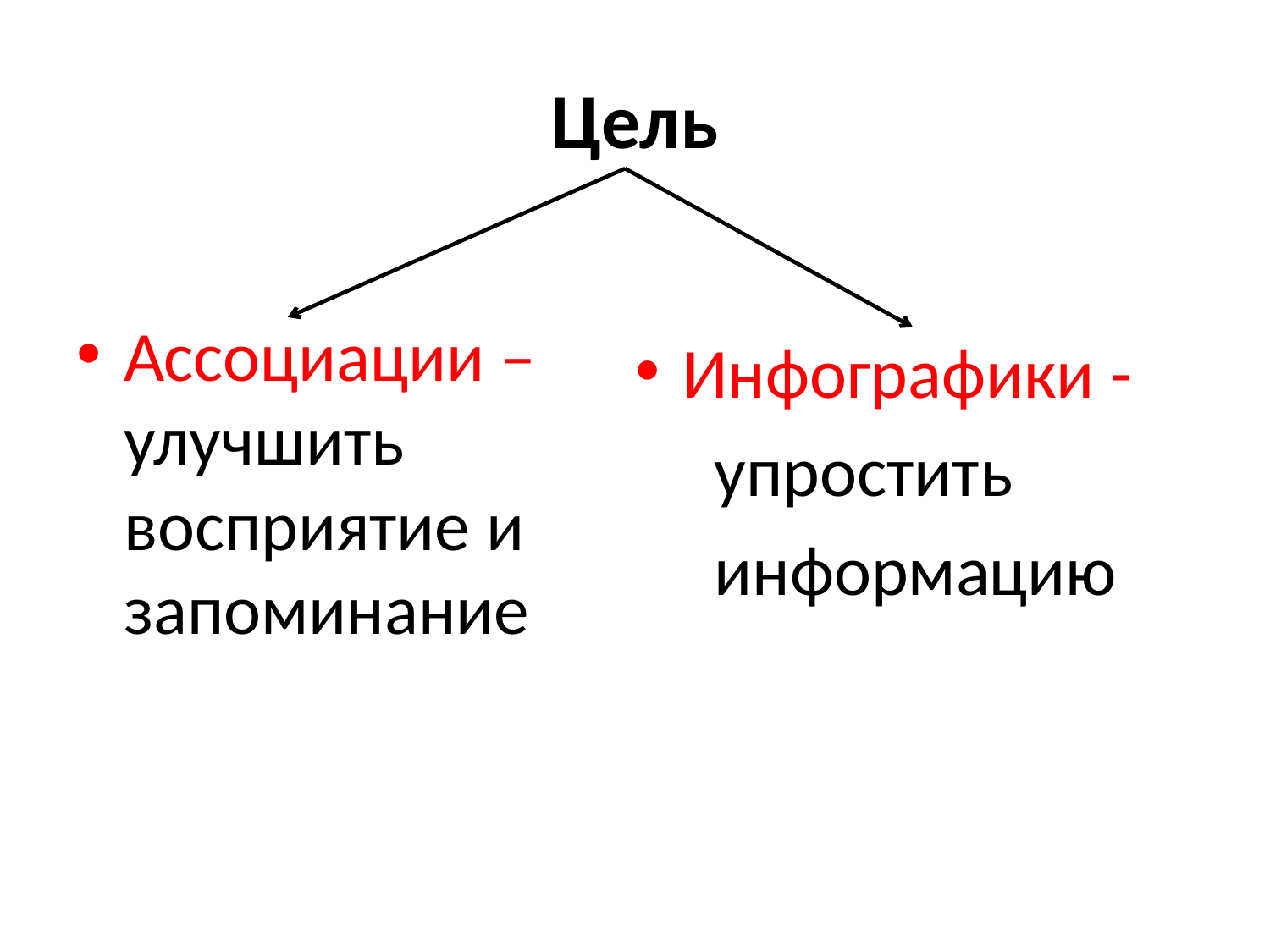

# Цель

Ассоциации – улучшить восприятие и запоминание

Инфографики -
     упростить
     информацию